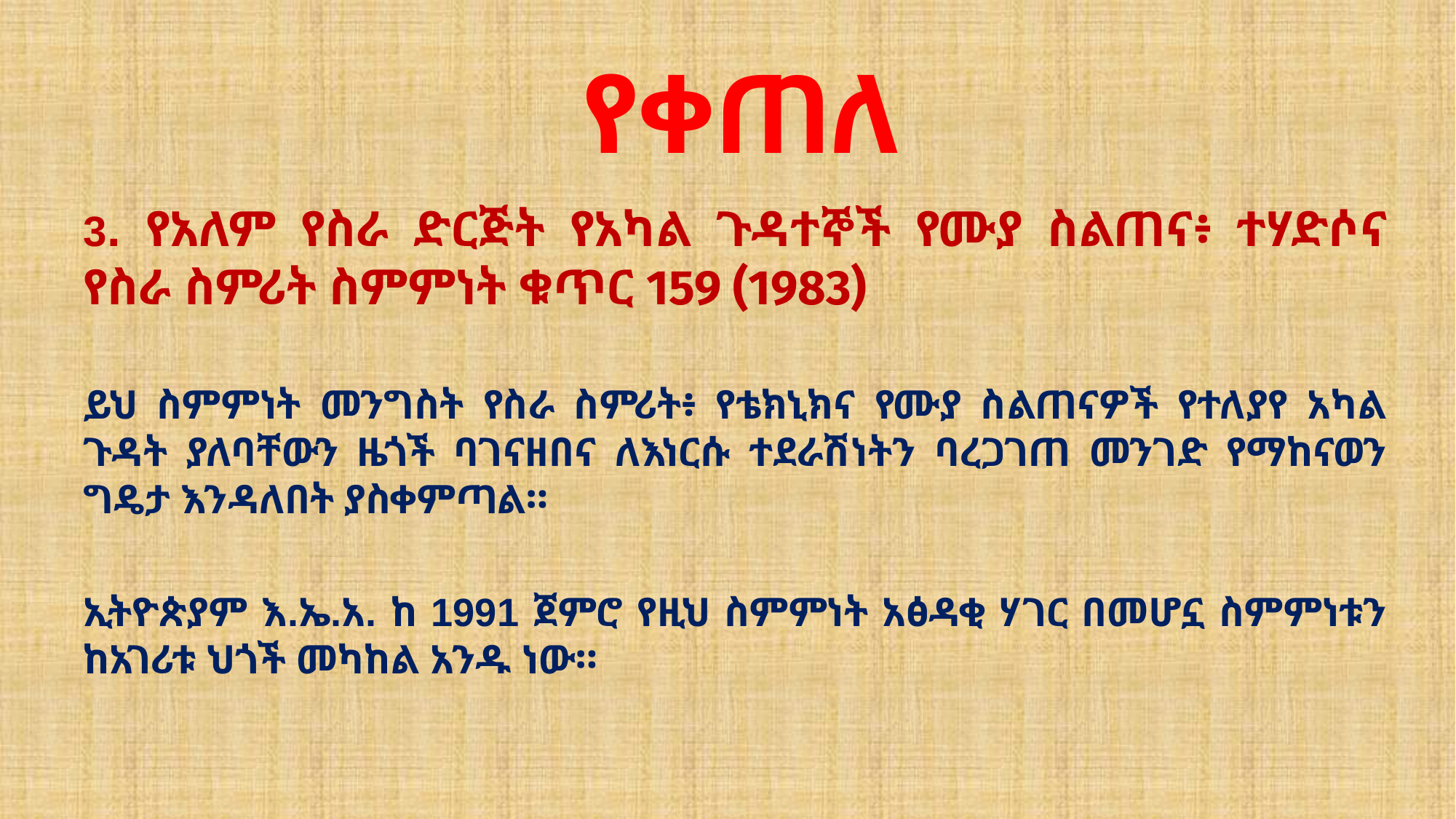

# የቀጠለ
3. የአለም የስራ ድርጅት የአካል ጉዳተኞች የሙያ ስልጠና፥ ተሃድሶና የስራ ስምሪት ስምምነት ቁጥር 159 (1983)

ይህ ስምምነት መንግስት የስራ ስምሪት፥ የቴክኒክና የሙያ ስልጠናዎች የተለያየ አካል ጉዳት ያለባቸውን ዜጎች ባገናዘበና ለእነርሱ ተደራሽነትን ባረጋገጠ መንገድ የማከናወን ግዴታ እንዳለበት ያስቀምጣል።

ኢትዮጵያም እ.ኤ.አ. ከ 1991 ጀምሮ የዚህ ስምምነት አፅዳቂ ሃገር በመሆኗ ስምምነቱን ከአገሪቱ ህጎች መካከል አንዱ ነው።